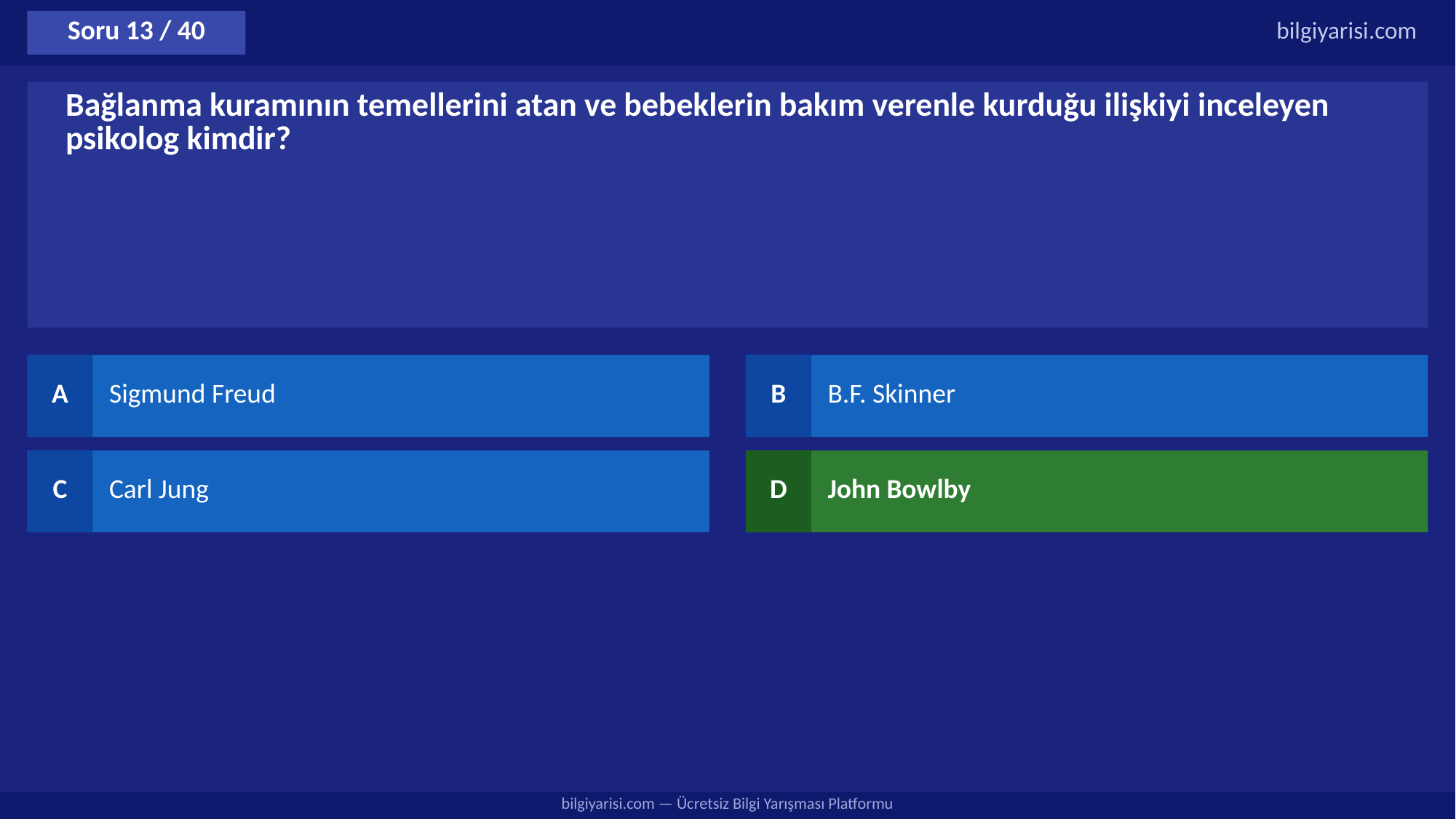

Soru 13 / 40
bilgiyarisi.com

Bağlanma kuramının temellerini atan ve bebeklerin bakım verenle kurduğu ilişkiyi inceleyen psikolog kimdir?

A
Sigmund Freud

B
B.F. Skinner

C
Carl Jung

D
John Bowlby
bilgiyarisi.com — Ücretsiz Bilgi Yarışması Platformu